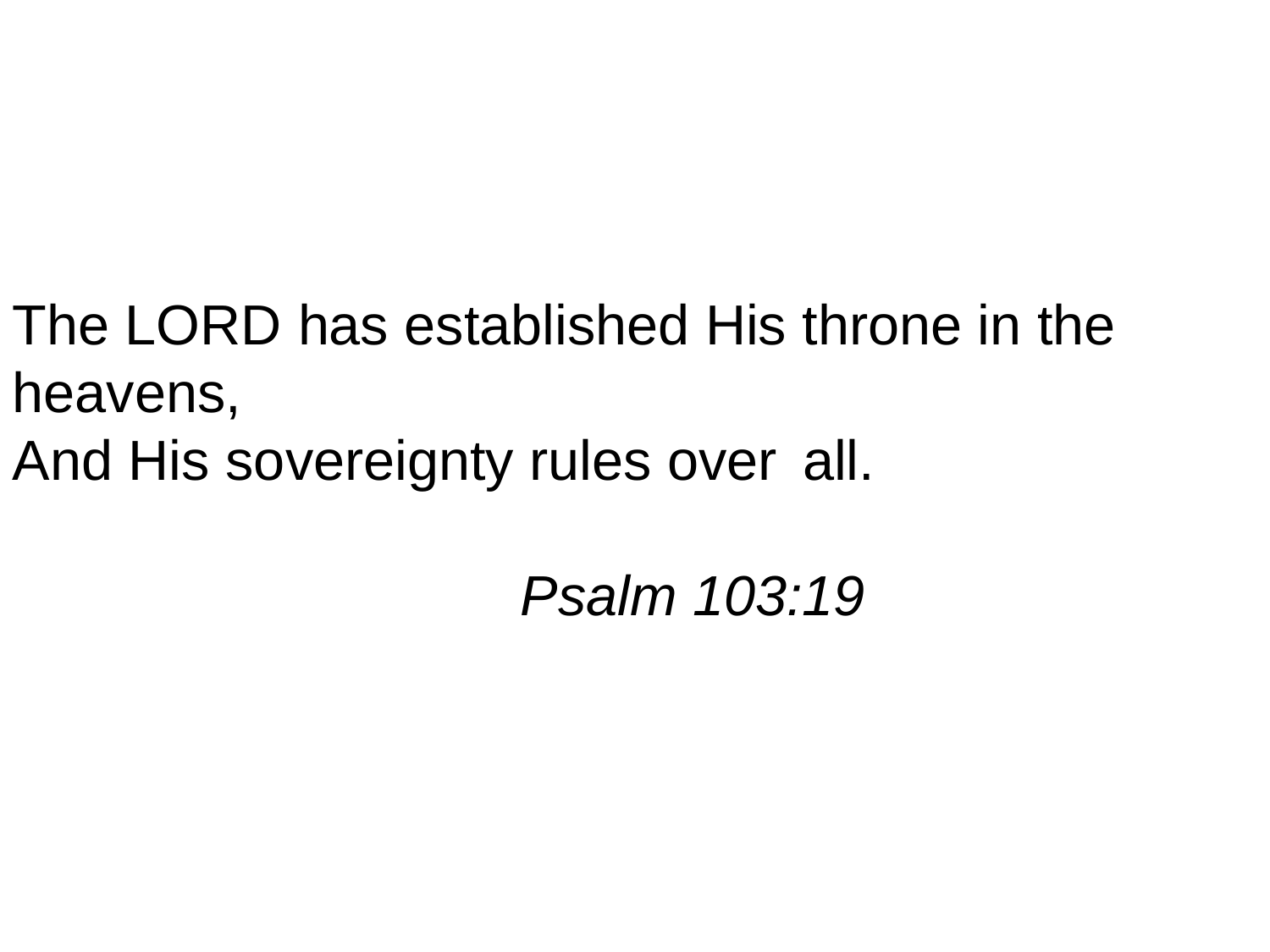

The Lord has established His throne in the heavens,
And His sovereignty rules over  all.
													Psalm 103:19